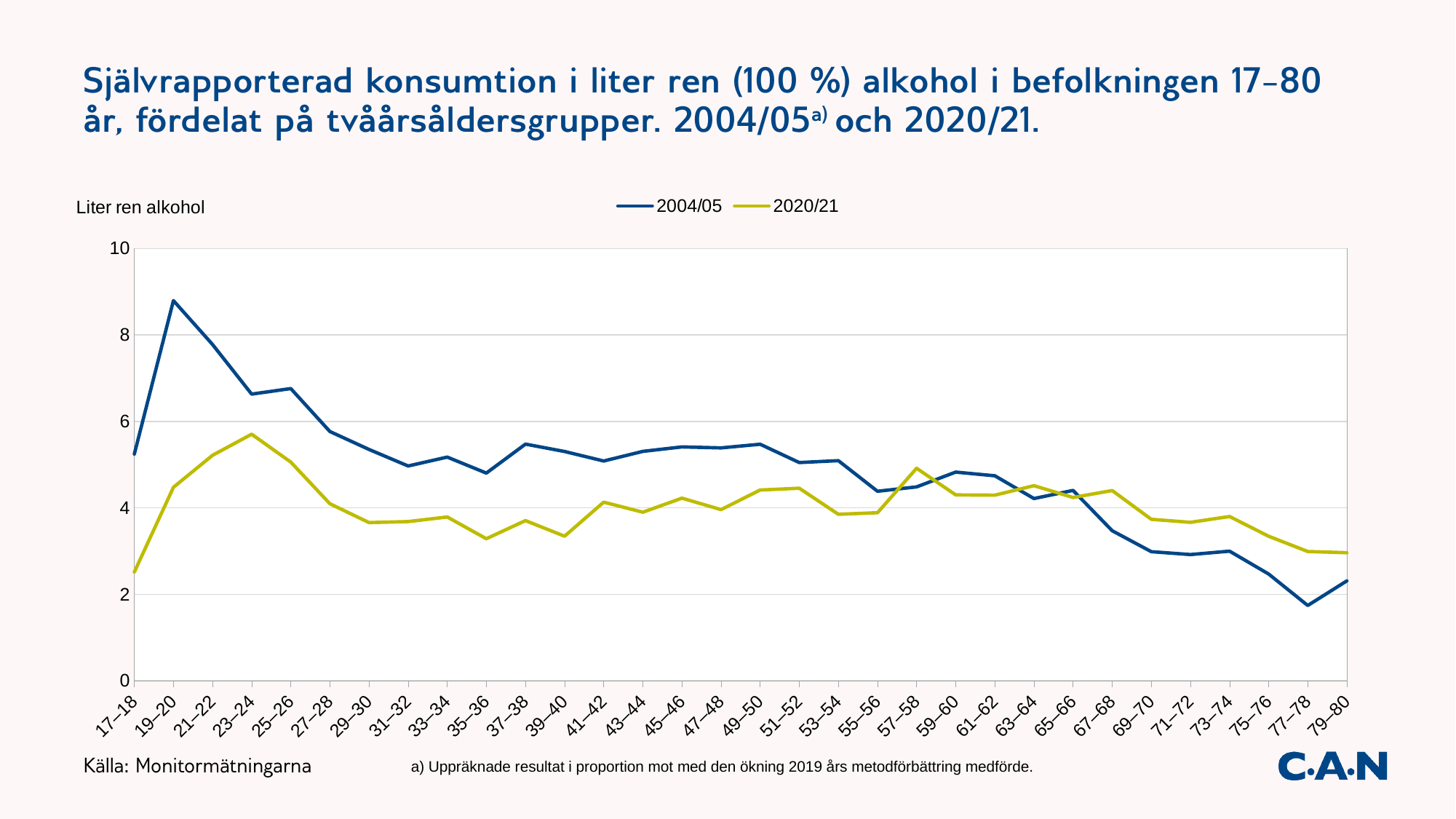

# Självrapporterad konsumtion i liter ren (100 %) alkohol i befolkningen 17–80 år, fördelat på tvåårsåldersgrupper. 2004/05a) och 2020/21.

### Chart

| Category | 2004/05 | 2020/21 |
|---|---|---|
| 17–18 | 5.24352785053364 | 2.5145999999999997 |
| 19–20 | 8.794240641776836 | 4.4742 |
| 21–22 | 7.778531567363803 | 5.2158 |
| 23–24 | 6.631185613984841 | 5.702999999999999 |
| 25–26 | 6.759137447914402 | 5.0586 |
| 27–28 | 5.7657412649850786 | 4.0944 |
| 29–30 | 5.350839925810293 | 3.6582 |
| 31–32 | 4.967025909792362 | 3.6816 |
| 33–34 | 5.173741151721847 | 3.7872 |
| 35–36 | 4.8033032039485635 | 3.2843999999999998 |
| 37–38 | 5.474161851215667 | 3.7043999999999997 |
| 39–40 | 5.303547422321231 | 3.3432 |
| 41–42 | 5.083119014236697 | 4.131 |
| 43–44 | 5.306726955510219 | 3.8982 |
| 45–46 | 5.409701626333104 | 4.2234 |
| 47–48 | 5.38658009939604 | 3.9581999999999997 |
| 49–50 | 5.471051485832933 | 4.411199999999999 |
| 51–52 | 5.0474779130768965 | 4.4526 |
| 53–54 | 5.091631635879698 | 3.8502 |
| 55–56 | 4.38221718077504 | 3.8862 |
| 57–58 | 4.484285165088659 | 4.9146 |
| 59–60 | 4.825706133761663 | 4.2984 |
| 61–62 | 4.740305416190552 | 4.293 |
| 63–64 | 4.2139242524003935 | 4.5120000000000005 |
| 65–66 | 4.402069860749893 | 4.239 |
| 67–68 | 3.4689709199785397 | 4.399800000000001 |
| 69–70 | 2.985145261779329 | 3.7344 |
| 71–72 | 2.9185101702238962 | 3.6642 |
| 73–74 | 2.996779024998233 | 3.7986 |
| 75–76 | 2.4680101838778996 | 3.3426 |
| 77–78 | 1.7401141972877072 | 2.9892000000000003 |
| 79–80 | 2.3101656132699304 | 2.9610000000000003 |
Källa: Monitormätningarna
a) Uppräknade resultat i proportion mot med den ökning 2019 års metodförbättring medförde.